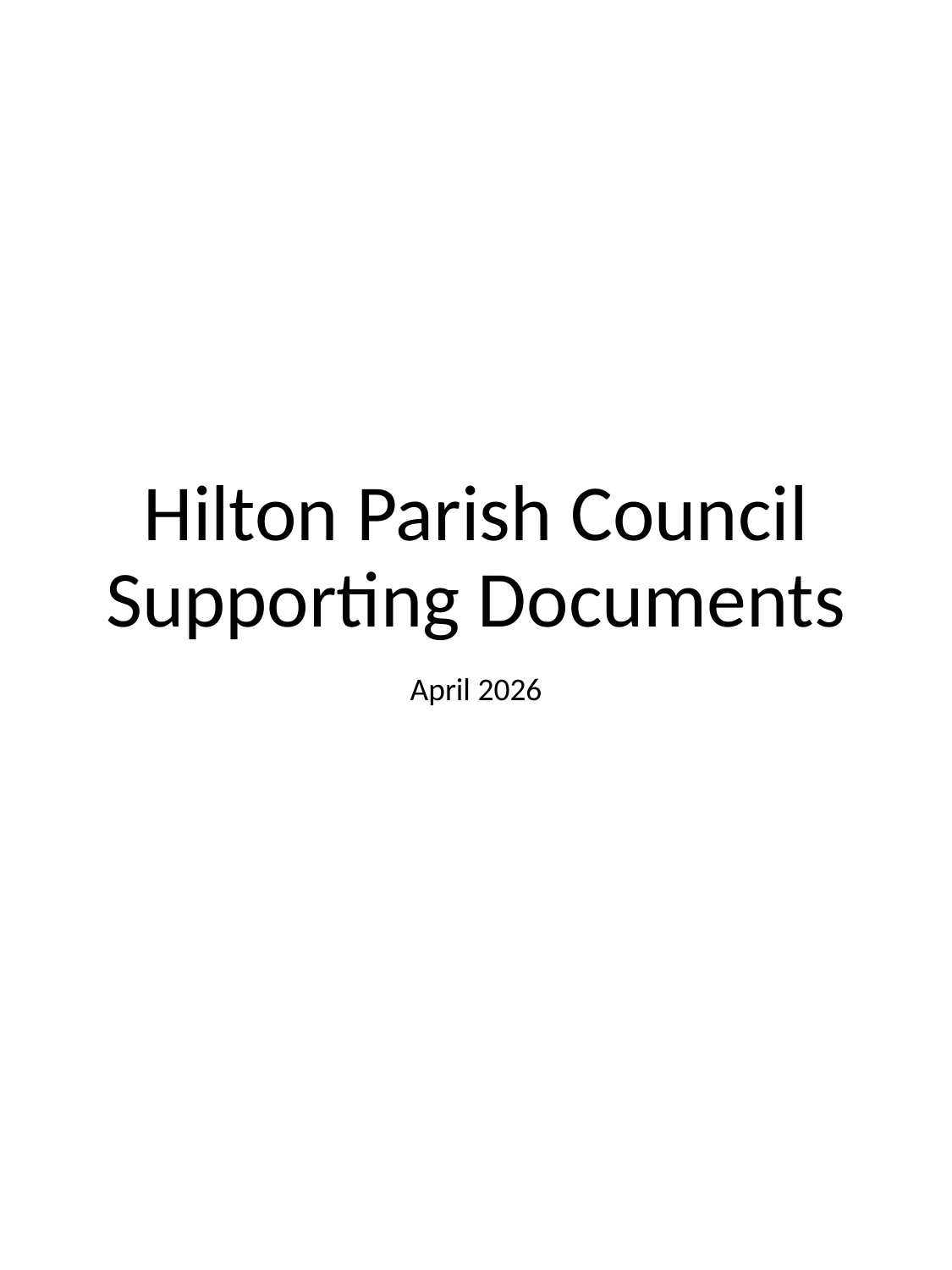

# Hilton Parish Council Supporting Documents
April 2026